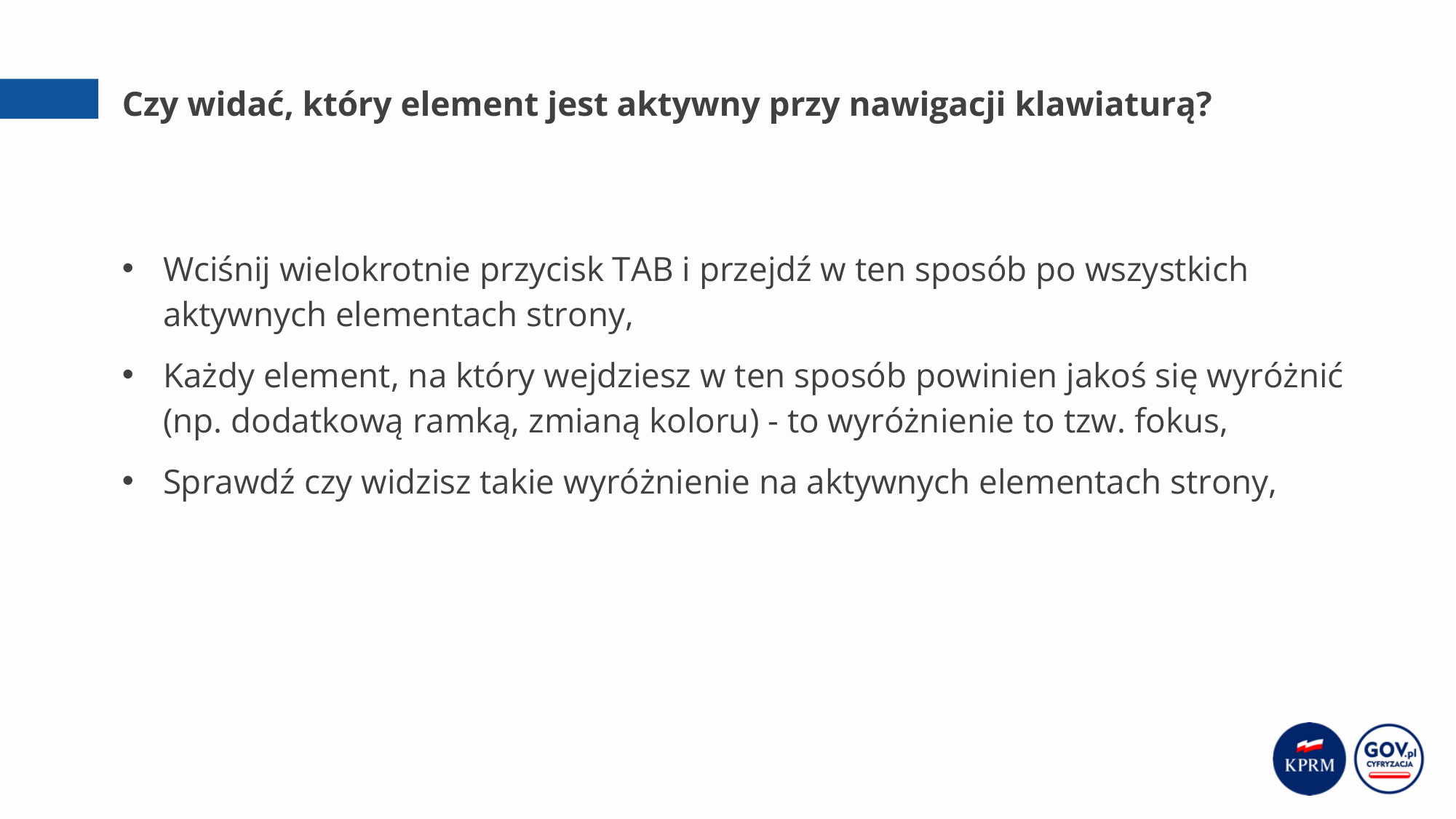

# Czy widać, który element jest aktywny przy nawigacji klawiaturą?
Wciśnij wielokrotnie przycisk TAB i przejdź w ten sposób po wszystkich aktywnych elementach strony,
Każdy element, na który wejdziesz w ten sposób powinien jakoś się wyróżnić (np. dodatkową ramką, zmianą koloru) - to wyróżnienie to tzw. fokus,
Sprawdź czy widzisz takie wyróżnienie na aktywnych elementach strony,